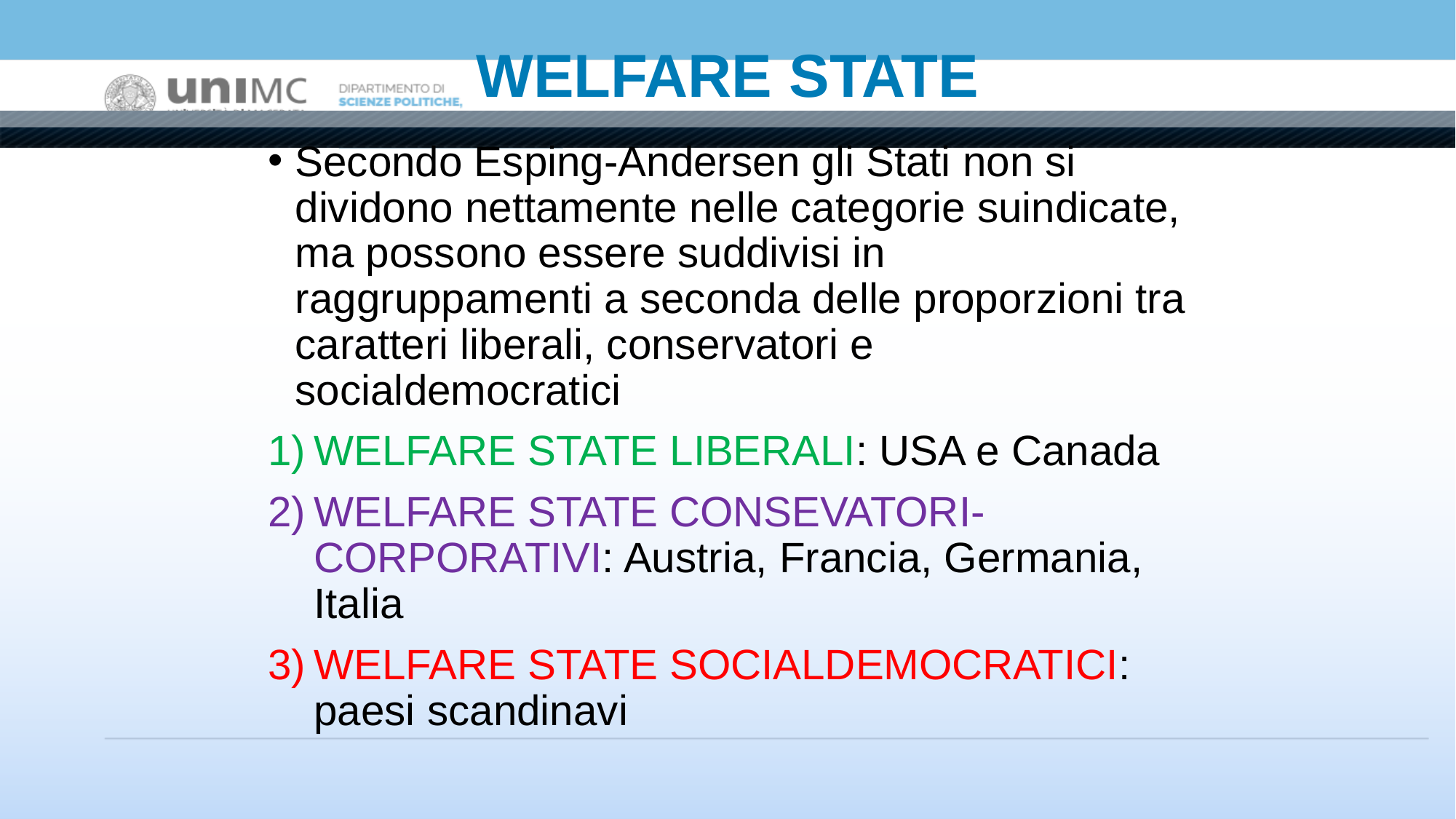

# WELFARE STATE
Secondo Esping-Andersen gli Stati non si dividono nettamente nelle categorie suindicate, ma possono essere suddivisi in raggruppamenti a seconda delle proporzioni tra caratteri liberali, conservatori e socialdemocratici
WELFARE STATE LIBERALI: USA e Canada
WELFARE STATE CONSEVATORI-CORPORATIVI: Austria, Francia, Germania, Italia
WELFARE STATE SOCIALDEMOCRATICI: paesi scandinavi